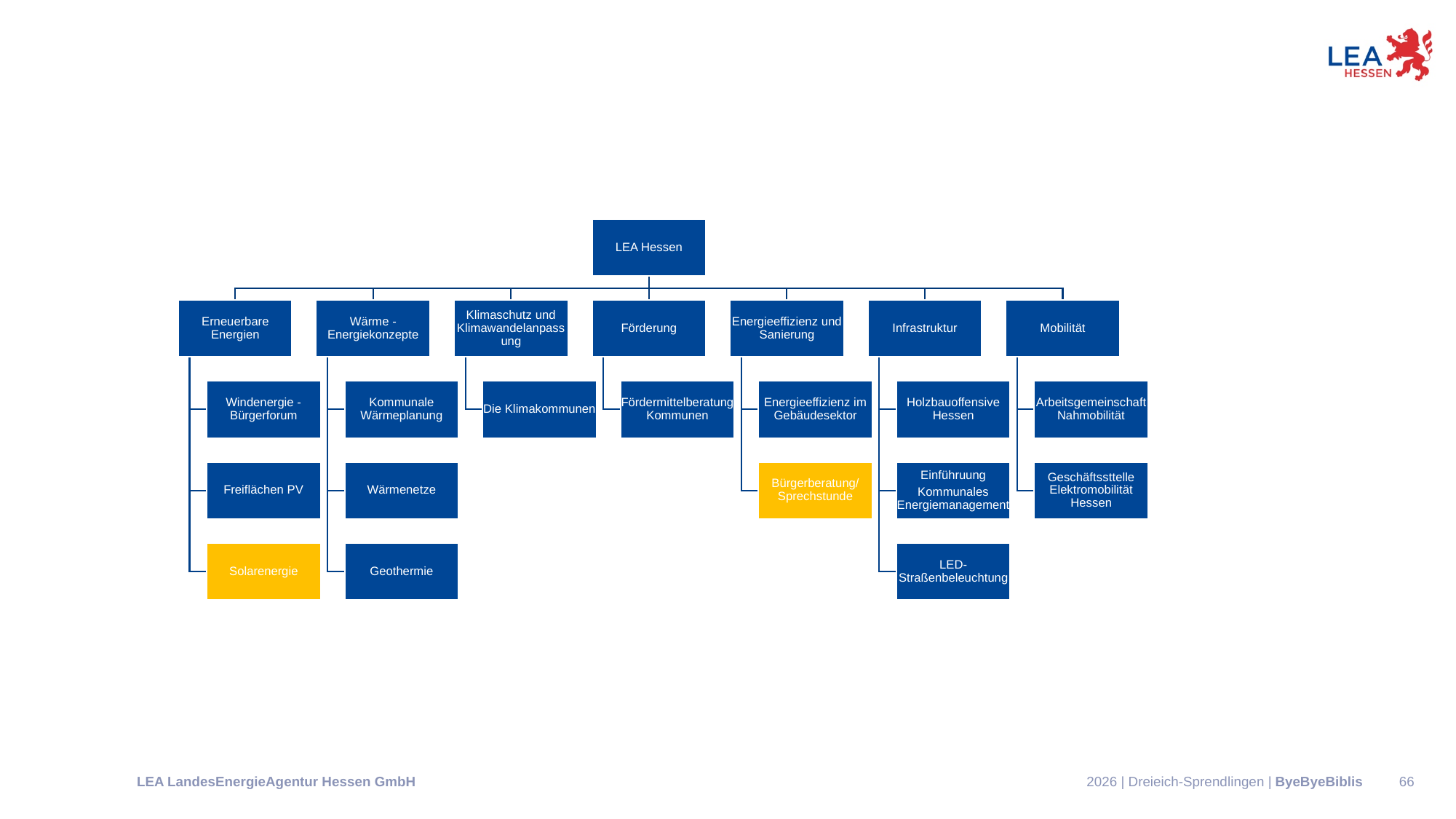

LEA Hessen
Erneuerbare Energien
Windenergie - Bürgerforum
Freiflächen PV
Solarenergie
Wärme - Energiekonzepte
Kommunale Wärmeplanung
Wärmenetze
Geothermie
Klimaschutz und Klimawandelanpassung
Die Klimakommunen
Förderung
Fördermittelberatung Kommunen
Energieeffizienz und Sanierung
Energieeffizienz im Gebäudesektor
Bürgerberatung/Sprechstunde
Infrastruktur
Holzbauoffensive Hessen
Einführuung
Kommunales Energiemanagement
LED-Straßenbeleuchtung
Mobilität
Arbeitsgemeinschaft Nahmobilität
Geschäftssttelle Elektromobilität Hessen

LEA LandesEnergieAgentur Hessen GmbH